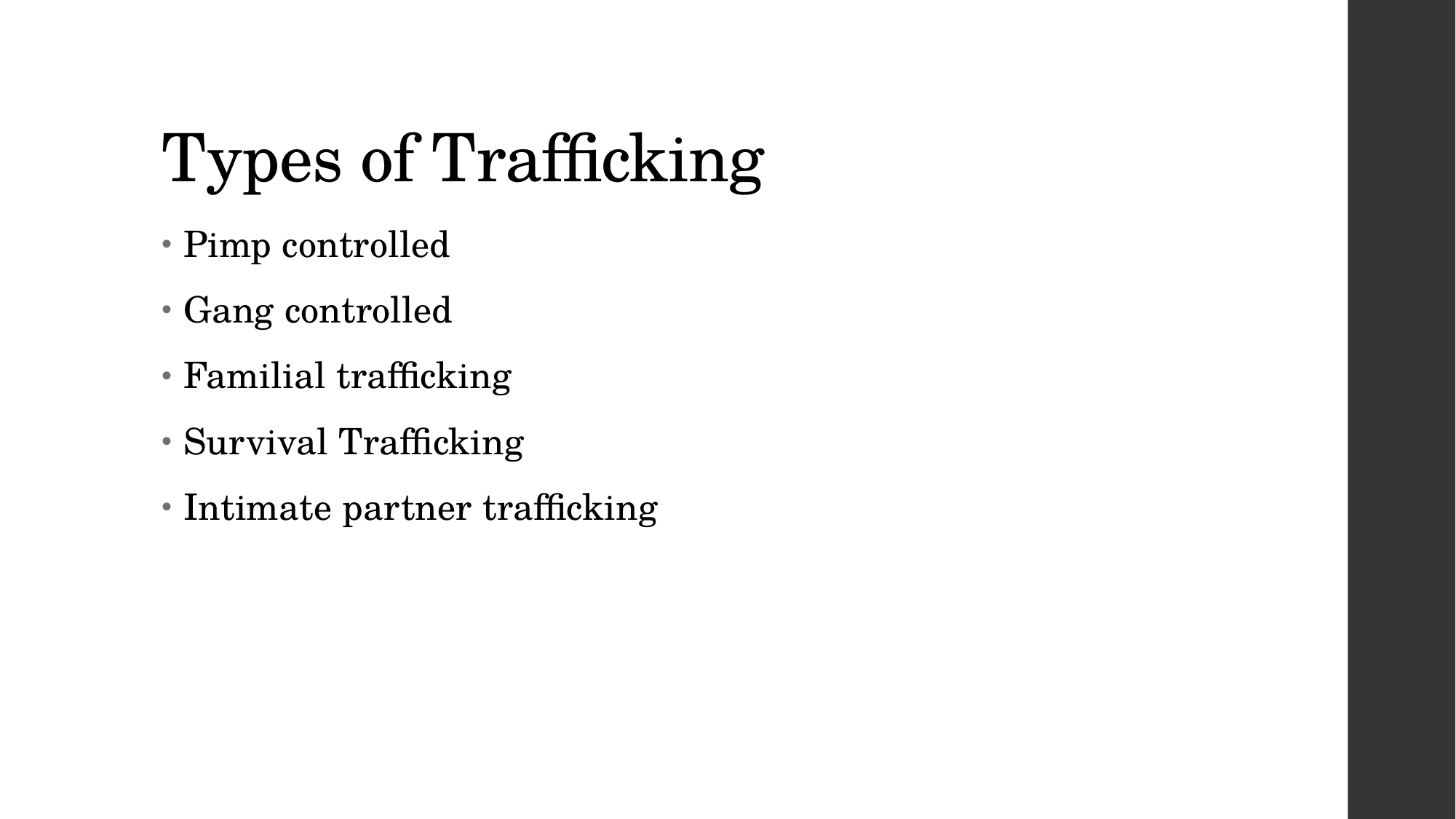

# Types of Trafficking
Pimp controlled
Gang controlled
Familial trafficking
Survival Trafficking
Intimate partner trafficking